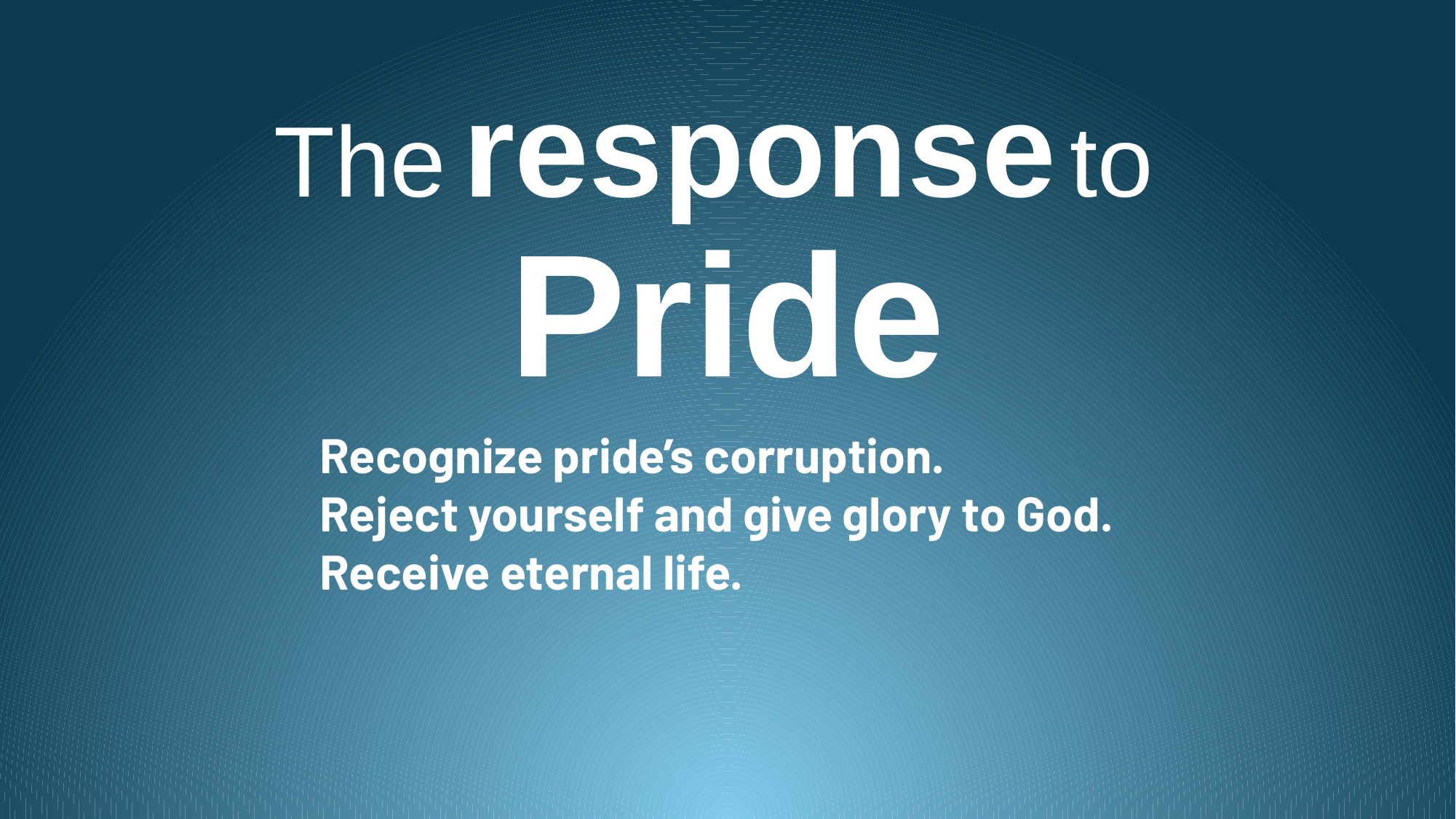

# The response to Pride
Recognize pride’s corruption.
Reject yourself and give glory to God.
Receive eternal life.